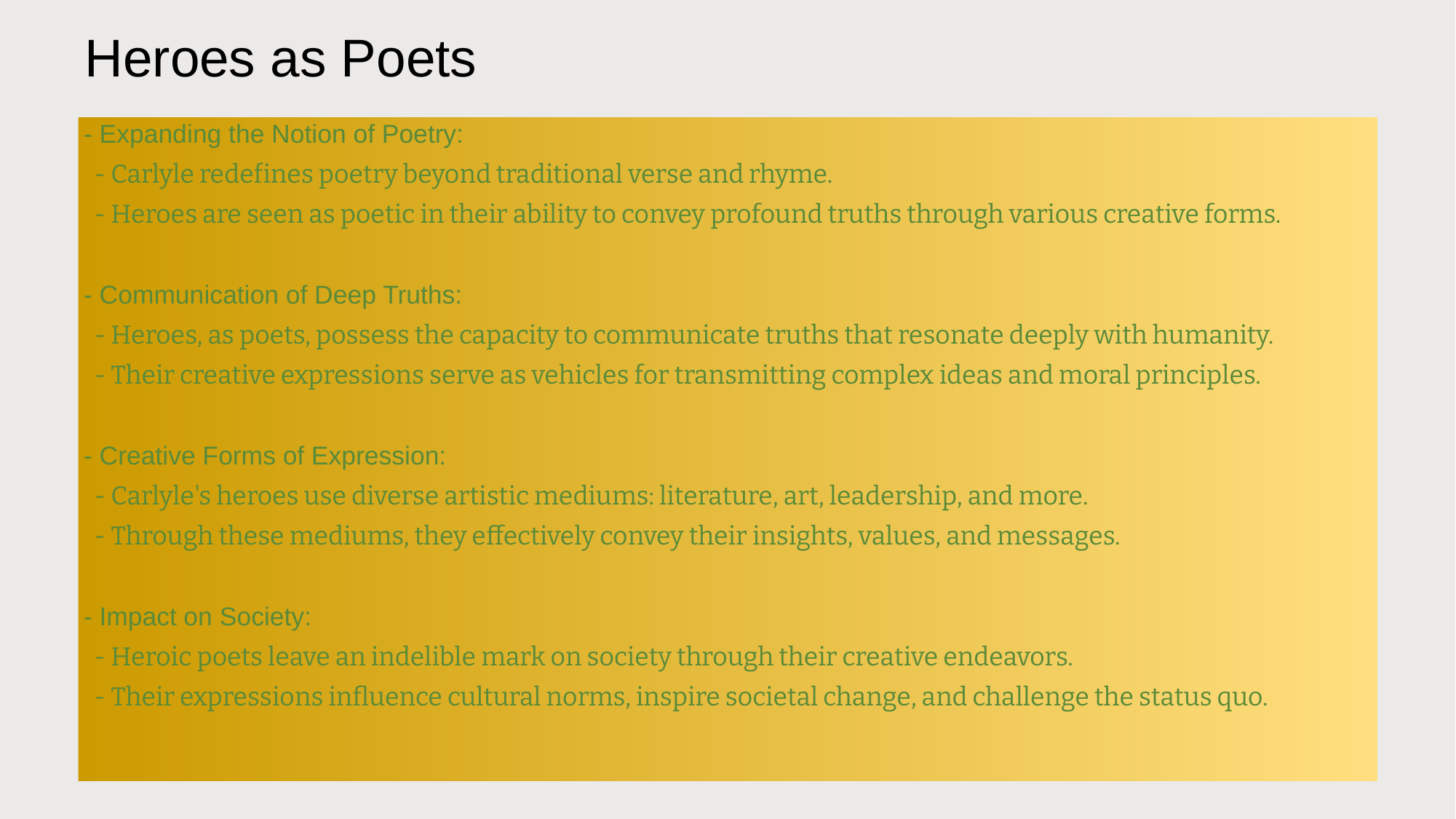

# Heroes as Poets
- Expanding the Notion of Poetry:
  - Carlyle redefines poetry beyond traditional verse and rhyme.
  - Heroes are seen as poetic in their ability to convey profound truths through various creative forms.

- Communication of Deep Truths:
  - Heroes, as poets, possess the capacity to communicate truths that resonate deeply with humanity.
  - Their creative expressions serve as vehicles for transmitting complex ideas and moral principles.

- Creative Forms of Expression:
  - Carlyle's heroes use diverse artistic mediums: literature, art, leadership, and more.
  - Through these mediums, they effectively convey their insights, values, and messages.

- Impact on Society:
  - Heroic poets leave an indelible mark on society through their creative endeavors.
  - Their expressions influence cultural norms, inspire societal change, and challenge the status quo.